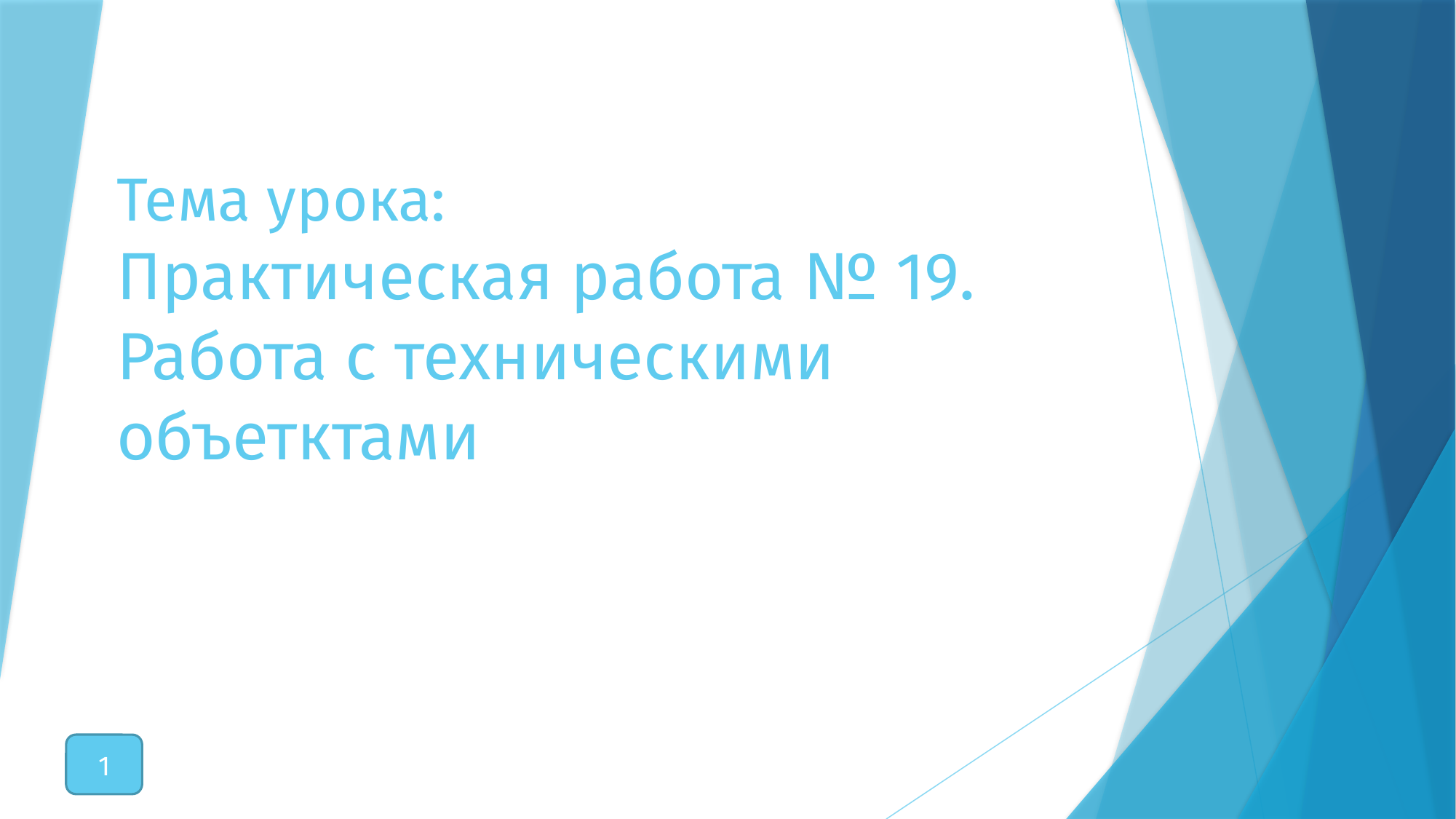

# Тема урока: Практическая работа № 19. Работа с техническими объетктами
1